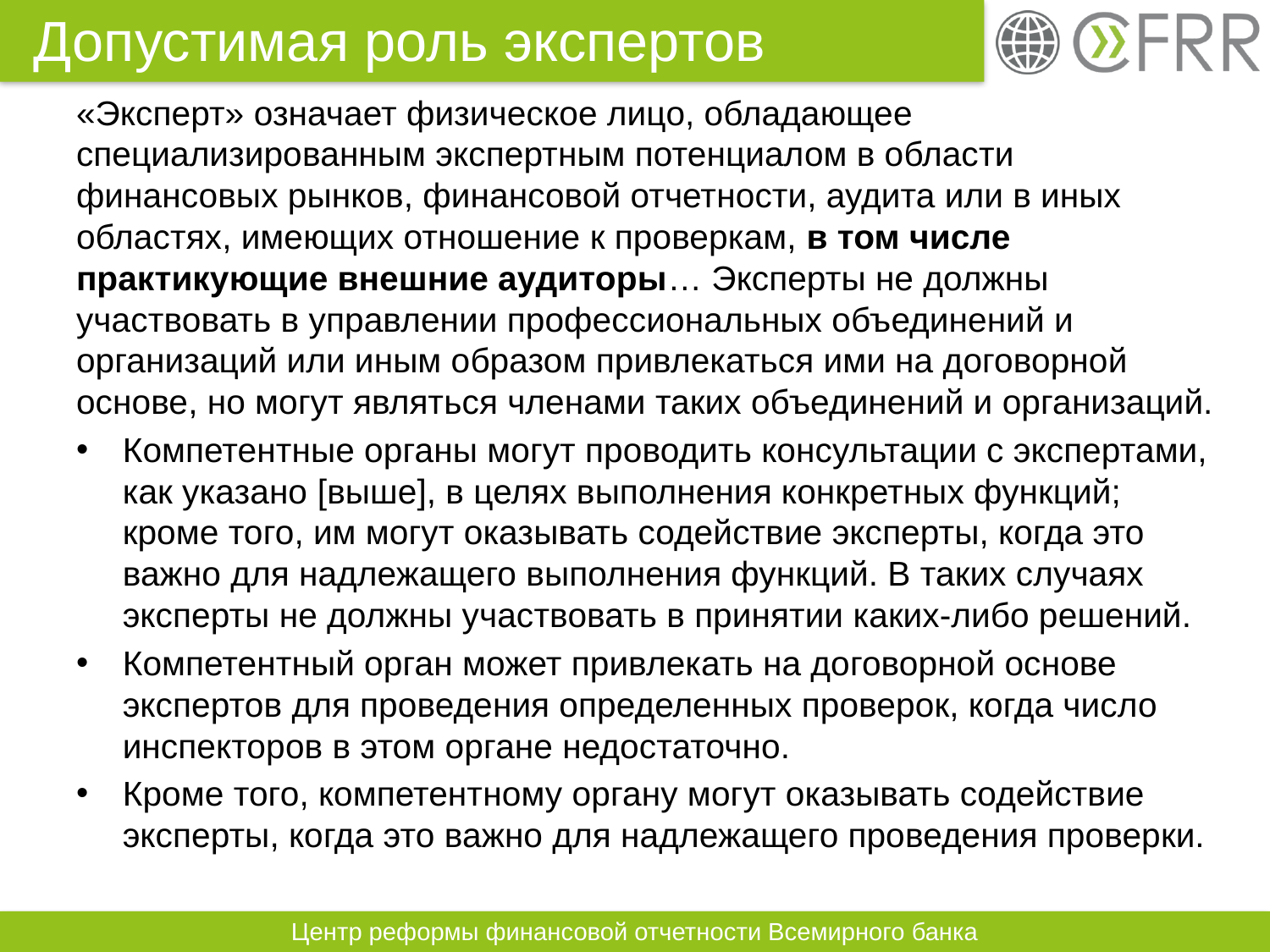

# Допустимая роль экспертов
«Эксперт» означает физическое лицо, обладающее специализированным экспертным потенциалом в области финансовых рынков, финансовой отчетности, аудита или в иных областях, имеющих отношение к проверкам, в том числе практикующие внешние аудиторы… Эксперты не должны участвовать в управлении профессиональных объединений и организаций или иным образом привлекаться ими на договорной основе, но могут являться членами таких объединений и организаций.
Компетентные органы могут проводить консультации с экспертами, как указано [выше], в целях выполнения конкретных функций; кроме того, им могут оказывать содействие эксперты, когда это важно для надлежащего выполнения функций. В таких случаях эксперты не должны участвовать в принятии каких-либо решений.
Компетентный орган может привлекать на договорной основе экспертов для проведения определенных проверок, когда число инспекторов в этом органе недостаточно.
Кроме того, компетентному органу могут оказывать содействие эксперты, когда это важно для надлежащего проведения проверки.